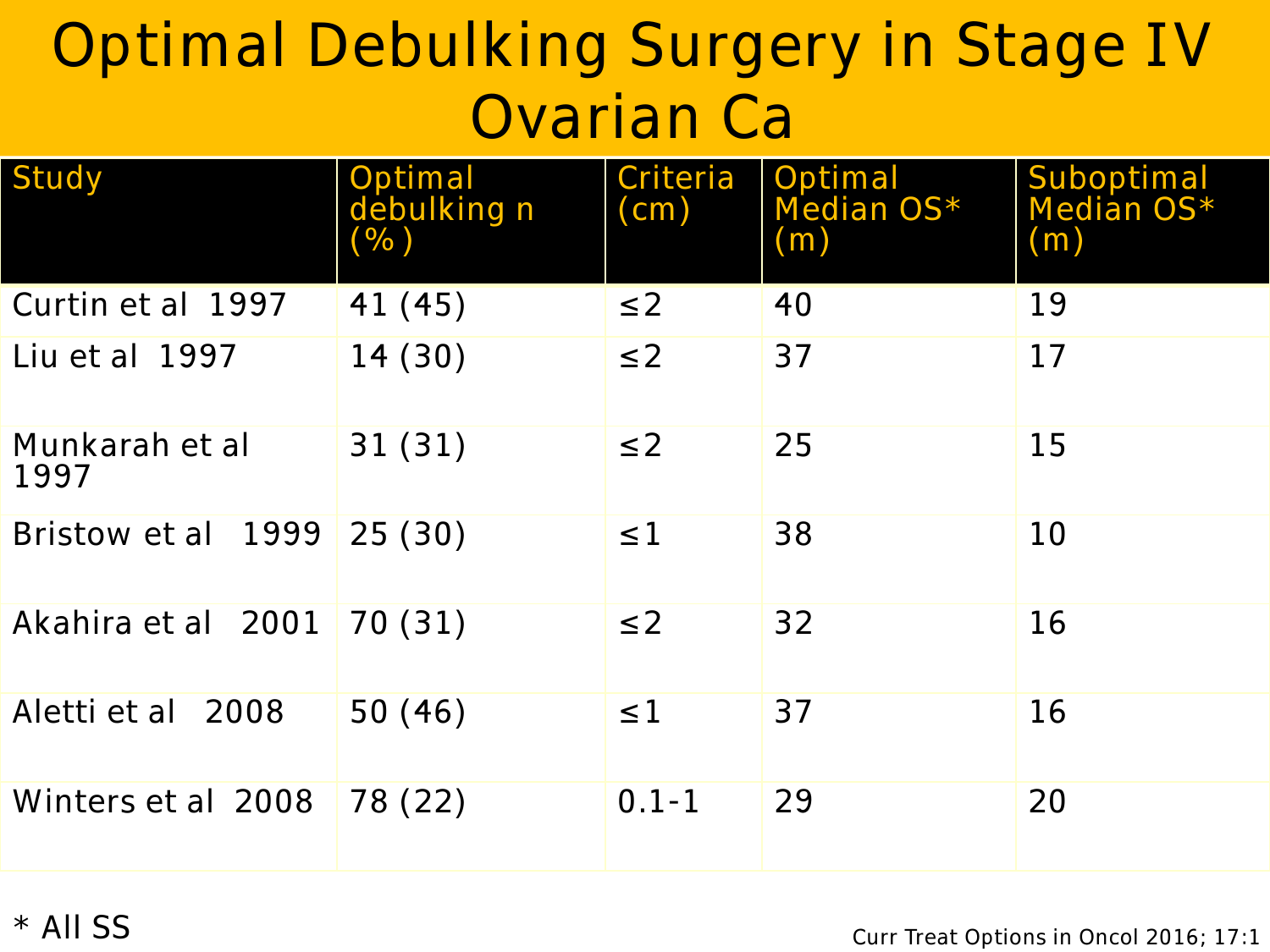

Optimal Debulking Surgery in Stage IV Ovarian Ca
| Study | Optimal debulking n (%) | Criteria (cm) | Optimal Median OS\* (m) | Suboptimal Median OS\* (m) |
| --- | --- | --- | --- | --- |
| Curtin et al 1997 | 41 (45) | ≤2 | 40 | 19 |
| Liu et al 1997 | 14 (30) | ≤2 | 37 | 17 |
| Munkarah et al 1997 | 31 (31) | ≤2 | 25 | 15 |
| Bristow et al 1999 | 25 (30) | ≤1 | 38 | 10 |
| Akahira et al 2001 | 70 (31) | ≤2 | 32 | 16 |
| Aletti et al 2008 | 50 (46) | ≤1 | 37 | 16 |
| Winters et al 2008 | 78 (22) | 0.1-1 | 29 | 20 |
* All SS
Curr Treat Options in Oncol 2016; 17:1